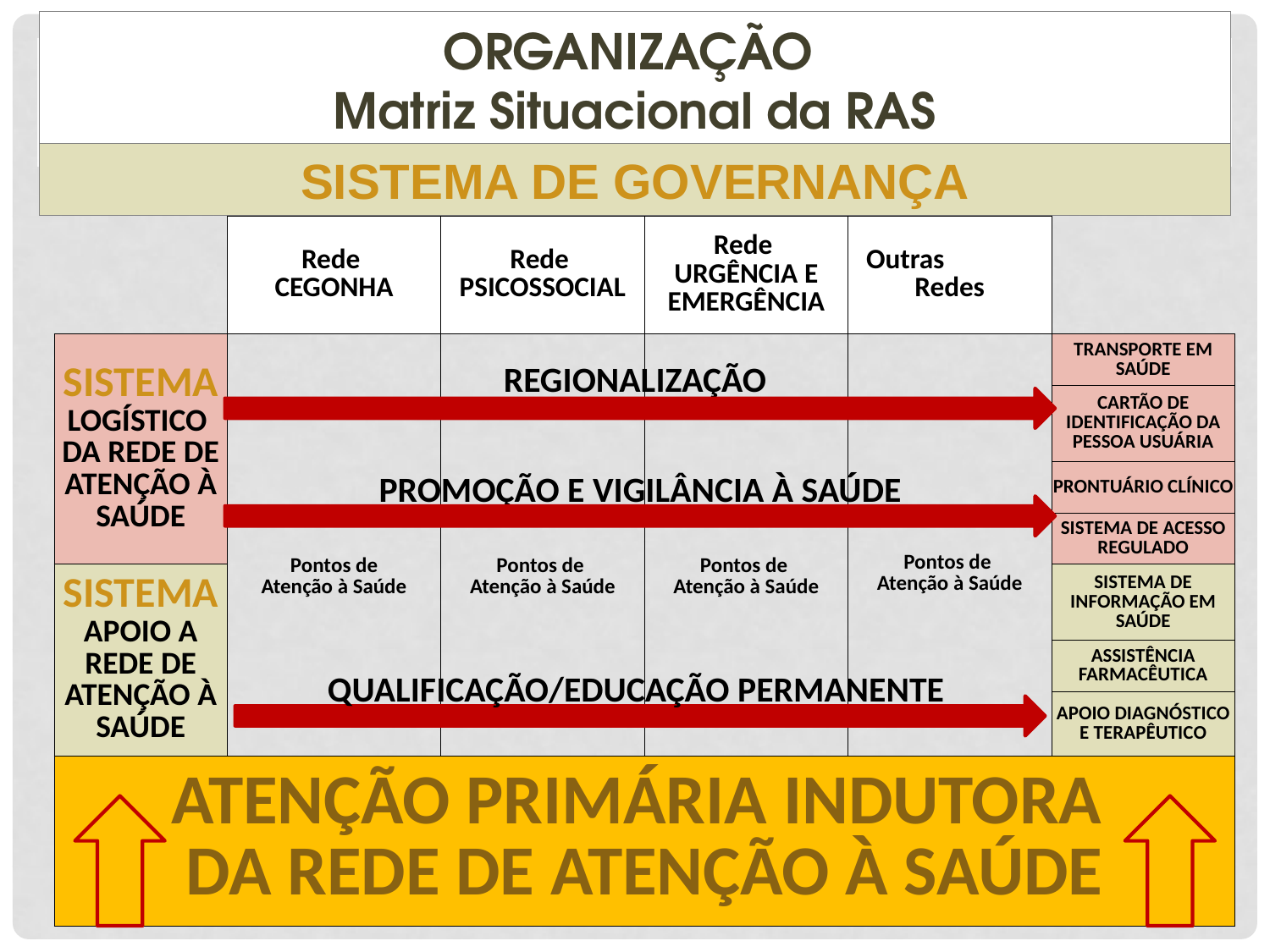

ORGANIZAÇÃO
Matriz Situacional da RAS
SISTEMA DE GOVERNANÇA
|  | Rede CEGONHA | Rede PSICOSSOCIAL | Rede URGÊNCIA E EMERGÊNCIA | Outras Redes |  |
| --- | --- | --- | --- | --- | --- |
| SISTEMA LOGÍSTICO DA REDE DE ATENÇÃO À SAÚDE | Pontos de Atenção à Saúde | Pontos de Atenção à Saúde | Pontos de Atenção à Saúde | Pontos de Atenção à Saúde | TRANSPORTE EM SAÚDE |
|  |  |  |  |  | CARTÃO DE IDENTIFICAÇÃO DA PESSOA USUÁRIA |
|  |  |  |  |  | PRONTUÁRIO CLÍNICO |
|  |  |  |  |  | SISTEMA DE ACESSO REGULADO |
| SISTEMA APOIO A REDE DE ATENÇÃO À SAÚDE |  |  |  |  | SISTEMA DE INFORMAÇÃO EM SAÚDE |
|  |  |  |  |  | ASSISTÊNCIA FARMACÊUTICA |
|  |  |  |  |  | APOIO DIAGNÓSTICO E TERAPÊUTICO |
| ATENÇÃO PRIMÁRIA INDUTORA DA REDE DE ATENÇÃO À SAÚDE |  |  |  |  |  |
REGIONALIZAÇÃO

PROMOÇÃO E VIGILÂNCIA À SAÚDE

QUALIFICAÇÃO/EDUCAÇÃO PERMANENTE